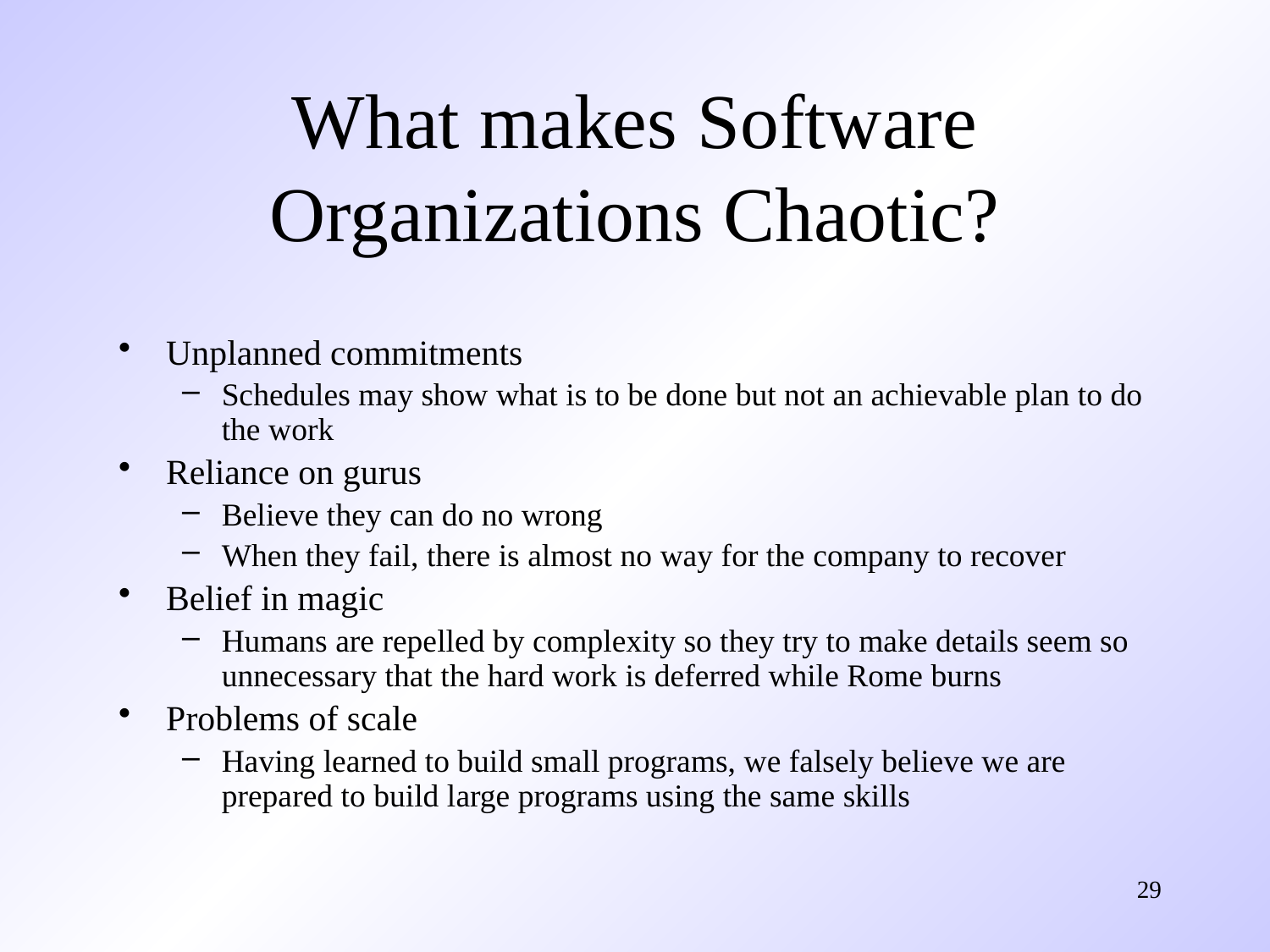

# What makes Software Organizations Chaotic?
Unplanned commitments
Schedules may show what is to be done but not an achievable plan to do the work
Reliance on gurus
Believe they can do no wrong
When they fail, there is almost no way for the company to recover
Belief in magic
Humans are repelled by complexity so they try to make details seem so unnecessary that the hard work is deferred while Rome burns
Problems of scale
Having learned to build small programs, we falsely believe we are prepared to build large programs using the same skills

29